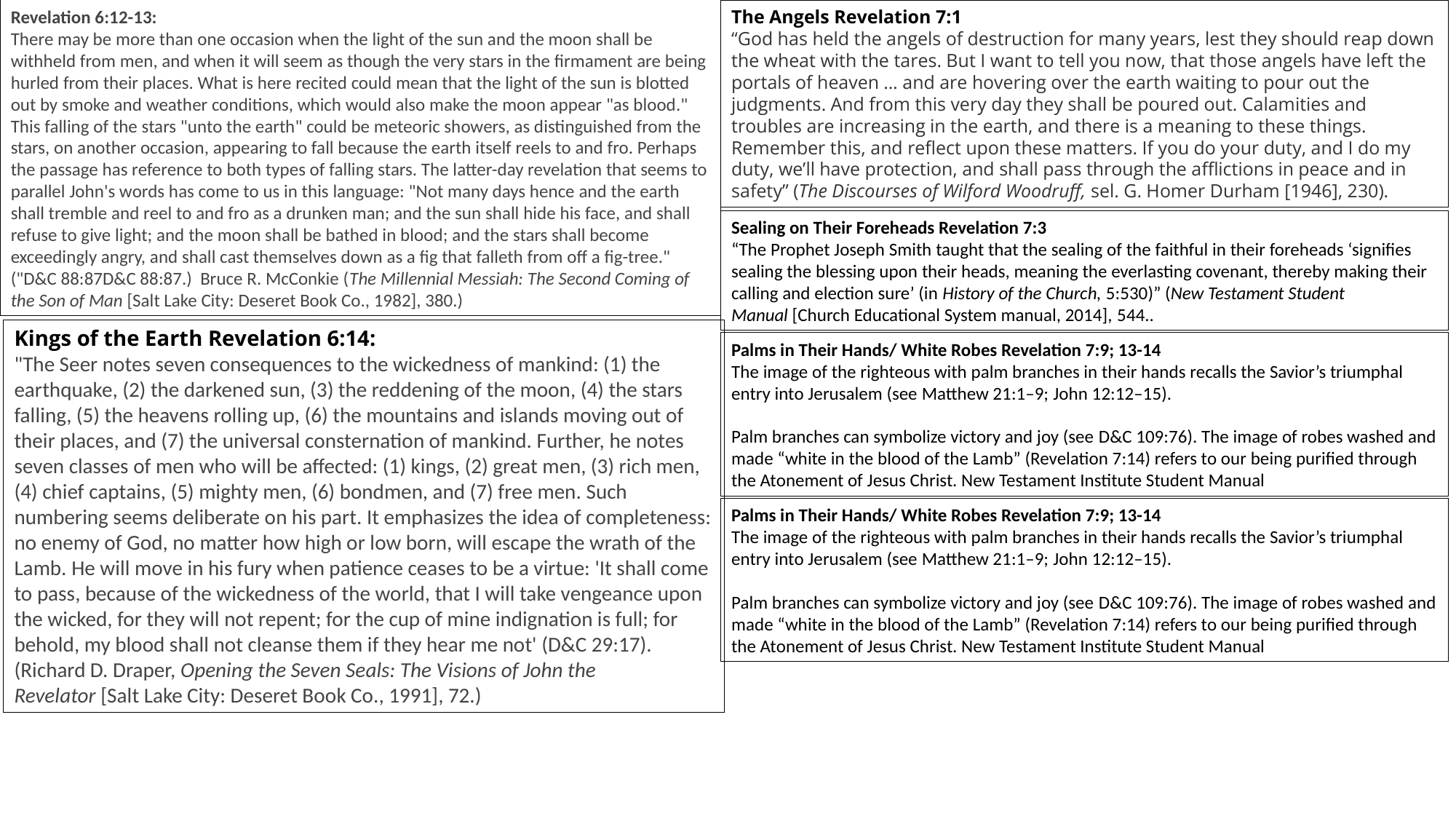

Revelation 6:12-13:
There may be more than one occasion when the light of the sun and the moon shall be withheld from men, and when it will seem as though the very stars in the firmament are being hurled from their places. What is here recited could mean that the light of the sun is blotted out by smoke and weather conditions, which would also make the moon appear "as blood." This falling of the stars "unto the earth" could be meteoric showers, as distinguished from the stars, on another occasion, appearing to fall because the earth itself reels to and fro. Perhaps the passage has reference to both types of falling stars. The latter-day revelation that seems to parallel John's words has come to us in this language: "Not many days hence and the earth shall tremble and reel to and fro as a drunken man; and the sun shall hide his face, and shall refuse to give light; and the moon shall be bathed in blood; and the stars shall become exceedingly angry, and shall cast themselves down as a fig that falleth from off a fig-tree." ("D&C 88:87D&C 88:87.)  Bruce R. McConkie (The Millennial Messiah: The Second Coming of the Son of Man [Salt Lake City: Deseret Book Co., 1982], 380.)
The Angels Revelation 7:1
“God has held the angels of destruction for many years, lest they should reap down the wheat with the tares. But I want to tell you now, that those angels have left the portals of heaven … and are hovering over the earth waiting to pour out the judgments. And from this very day they shall be poured out. Calamities and troubles are increasing in the earth, and there is a meaning to these things. Remember this, and reflect upon these matters. If you do your duty, and I do my duty, we’ll have protection, and shall pass through the afflictions in peace and in safety” (The Discourses of Wilford Woodruff, sel. G. Homer Durham [1946], 230).
Sealing on Their Foreheads Revelation 7:3
“The Prophet Joseph Smith taught that the sealing of the faithful in their foreheads ‘signifies sealing the blessing upon their heads, meaning the everlasting covenant, thereby making their calling and election sure’ (in History of the Church, 5:530)” (New Testament Student Manual [Church Educational System manual, 2014], 544..
Kings of the Earth Revelation 6:14:
"The Seer notes seven consequences to the wickedness of mankind: (1) the earthquake, (2) the darkened sun, (3) the reddening of the moon, (4) the stars falling, (5) the heavens rolling up, (6) the mountains and islands moving out of their places, and (7) the universal consternation of mankind. Further, he notes seven classes of men who will be affected: (1) kings, (2) great men, (3) rich men, (4) chief captains, (5) mighty men, (6) bondmen, and (7) free men. Such numbering seems deliberate on his part. It emphasizes the idea of completeness: no enemy of God, no matter how high or low born, will escape the wrath of the Lamb. He will move in his fury when patience ceases to be a virtue: 'It shall come to pass, because of the wickedness of the world, that I will take vengeance upon the wicked, for they will not repent; for the cup of mine indignation is full; for behold, my blood shall not cleanse them if they hear me not' (D&C 29:17). (Richard D. Draper, Opening the Seven Seals: The Visions of John the Revelator [Salt Lake City: Deseret Book Co., 1991], 72.)
Palms in Their Hands/ White Robes Revelation 7:9; 13-14
The image of the righteous with palm branches in their hands recalls the Savior’s triumphal entry into Jerusalem (see Matthew 21:1–9; John 12:12–15).

Palm branches can symbolize victory and joy (see D&C 109:76). The image of robes washed and made “white in the blood of the Lamb” (Revelation 7:14) refers to our being purified through the Atonement of Jesus Christ. New Testament Institute Student Manual
Palms in Their Hands/ White Robes Revelation 7:9; 13-14
The image of the righteous with palm branches in their hands recalls the Savior’s triumphal entry into Jerusalem (see Matthew 21:1–9; John 12:12–15).

Palm branches can symbolize victory and joy (see D&C 109:76). The image of robes washed and made “white in the blood of the Lamb” (Revelation 7:14) refers to our being purified through the Atonement of Jesus Christ. New Testament Institute Student Manual